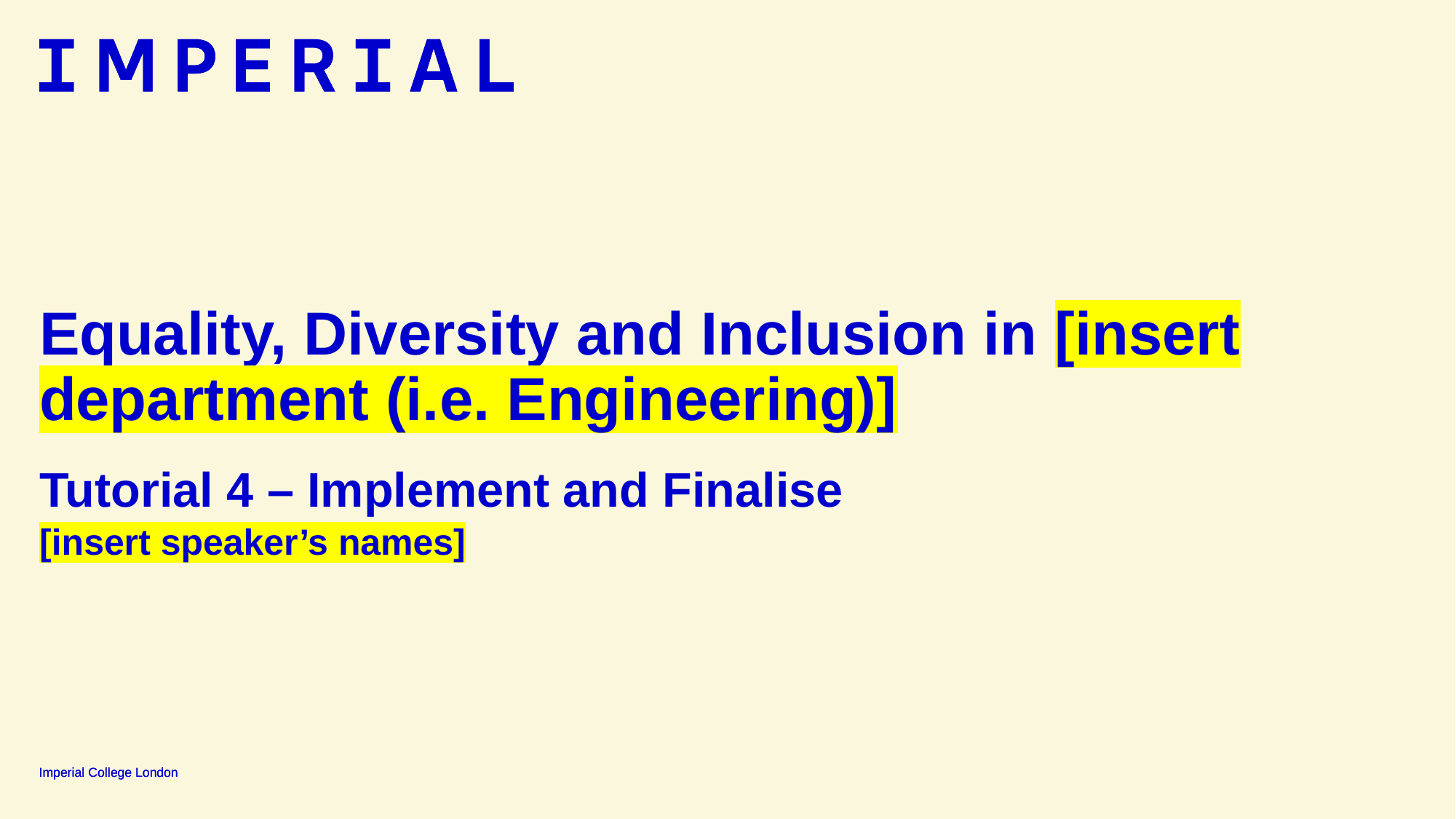

# Equality, Diversity and Inclusion in [insert department (i.e. Engineering)]
Tutorial 4 – Implement and Finalise
[insert speaker’s names]